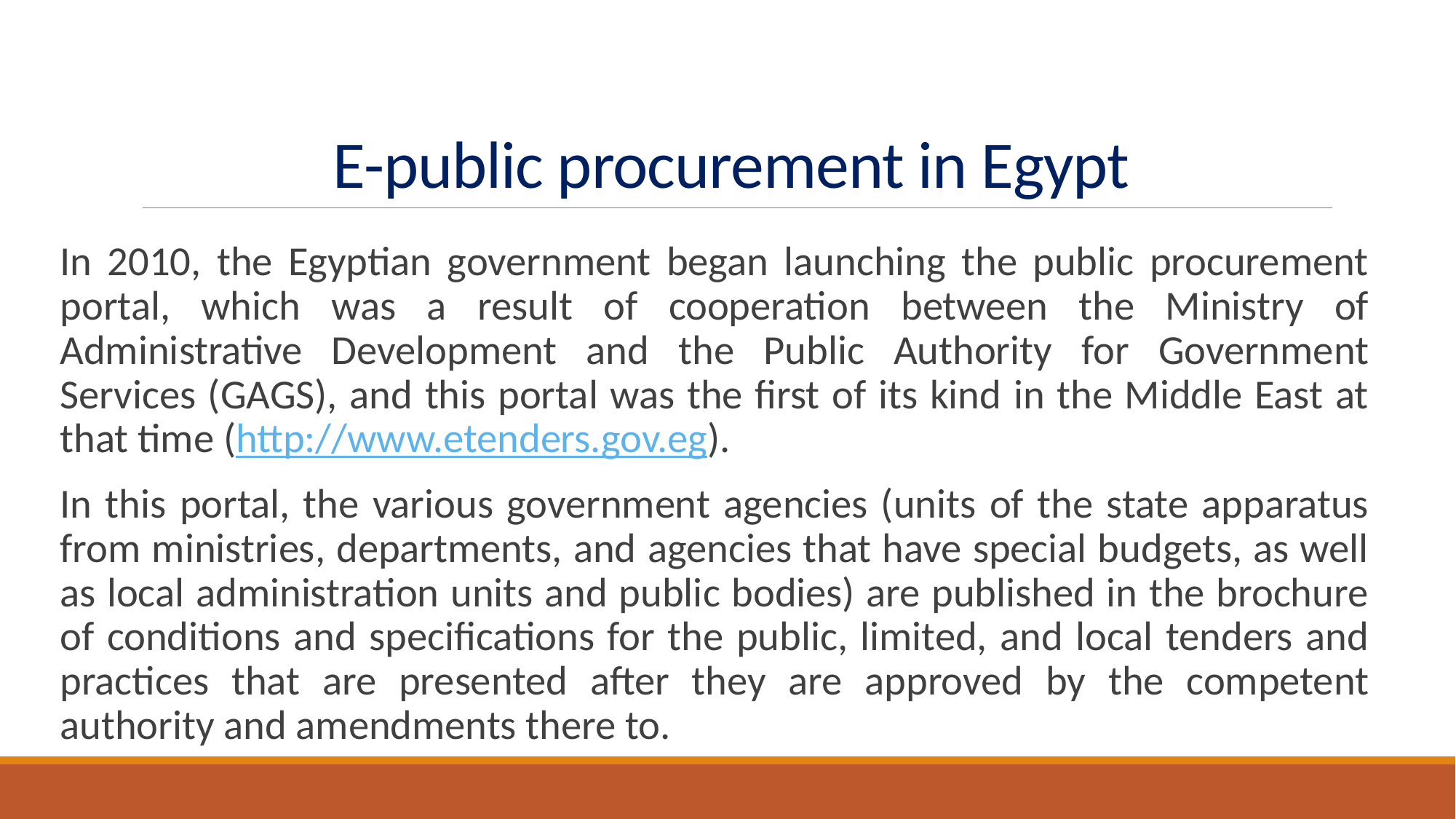

# E-public procurement in Egypt
In 2010, the Egyptian government began launching the public procurement portal, which was a result of cooperation between the Ministry of Administrative Development and the Public Authority for Government Services (GAGS), and this portal was the first of its kind in the Middle East at that time (http://www.etenders.gov.eg).
In this portal, the various government agencies (units of the state apparatus from ministries, departments, and agencies that have special budgets, as well as local administration units and public bodies) are published in the brochure of conditions and specifications for the public, limited, and local tenders and practices that are presented after they are approved by the competent authority and amendments there to.